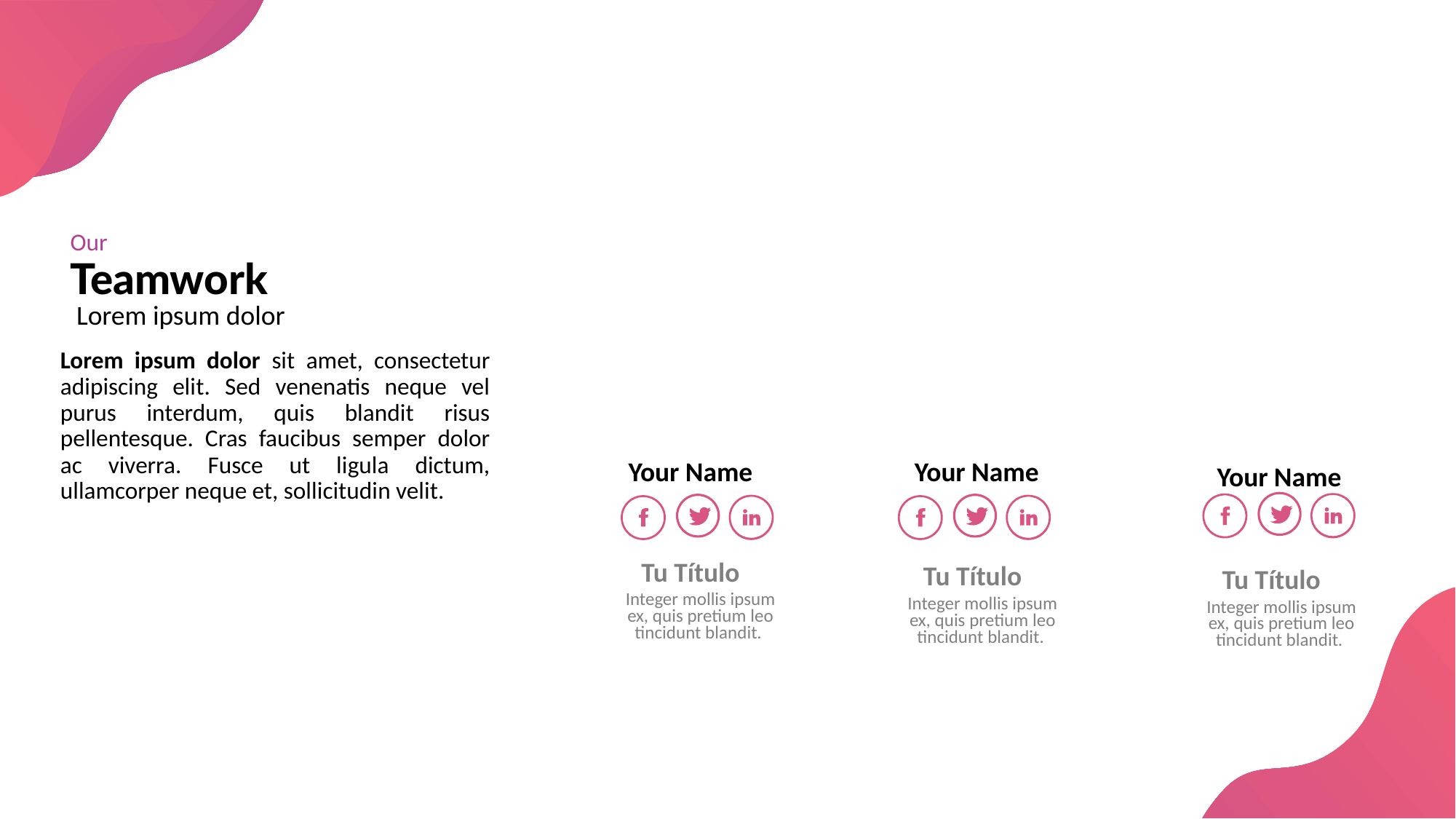

Our
Teamwork
Lorem ipsum dolor
Lorem ipsum dolor sit amet, consectetur adipiscing elit. Sed venenatis neque vel purus interdum, quis blandit risus pellentesque. Cras faucibus semper dolor ac viverra. Fusce ut ligula dictum, ullamcorper neque et, sollicitudin velit.

Your Name
Your Name
Your Name

Tu Título
Integer mollis ipsum ex, quis pretium leo tincidunt blandit.
Tu Título
Integer mollis ipsum ex, quis pretium leo tincidunt blandit.
Tu Título
Integer mollis ipsum ex, quis pretium leo tincidunt blandit.